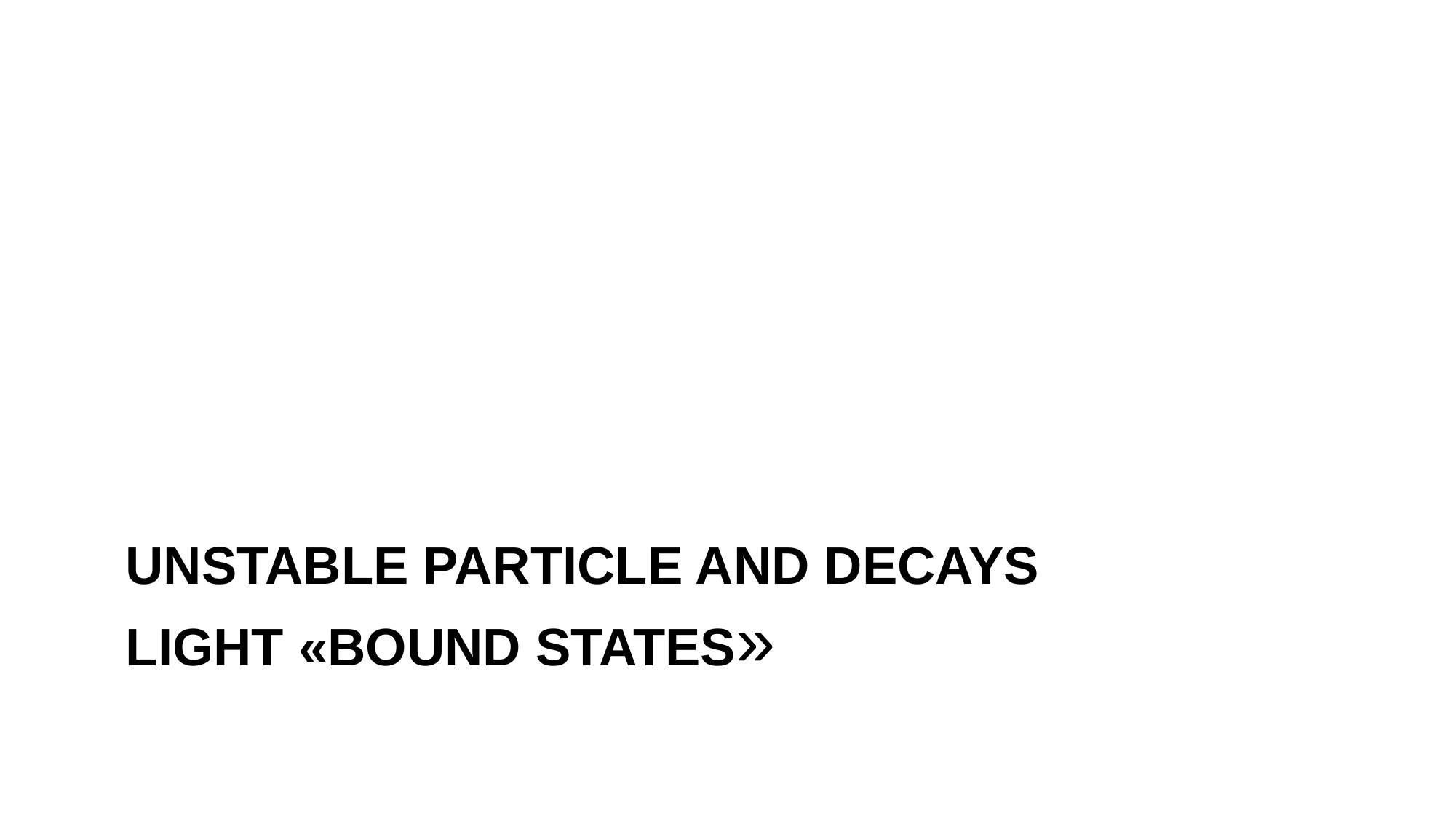

# Unstable Particle and decays Light «bound states»